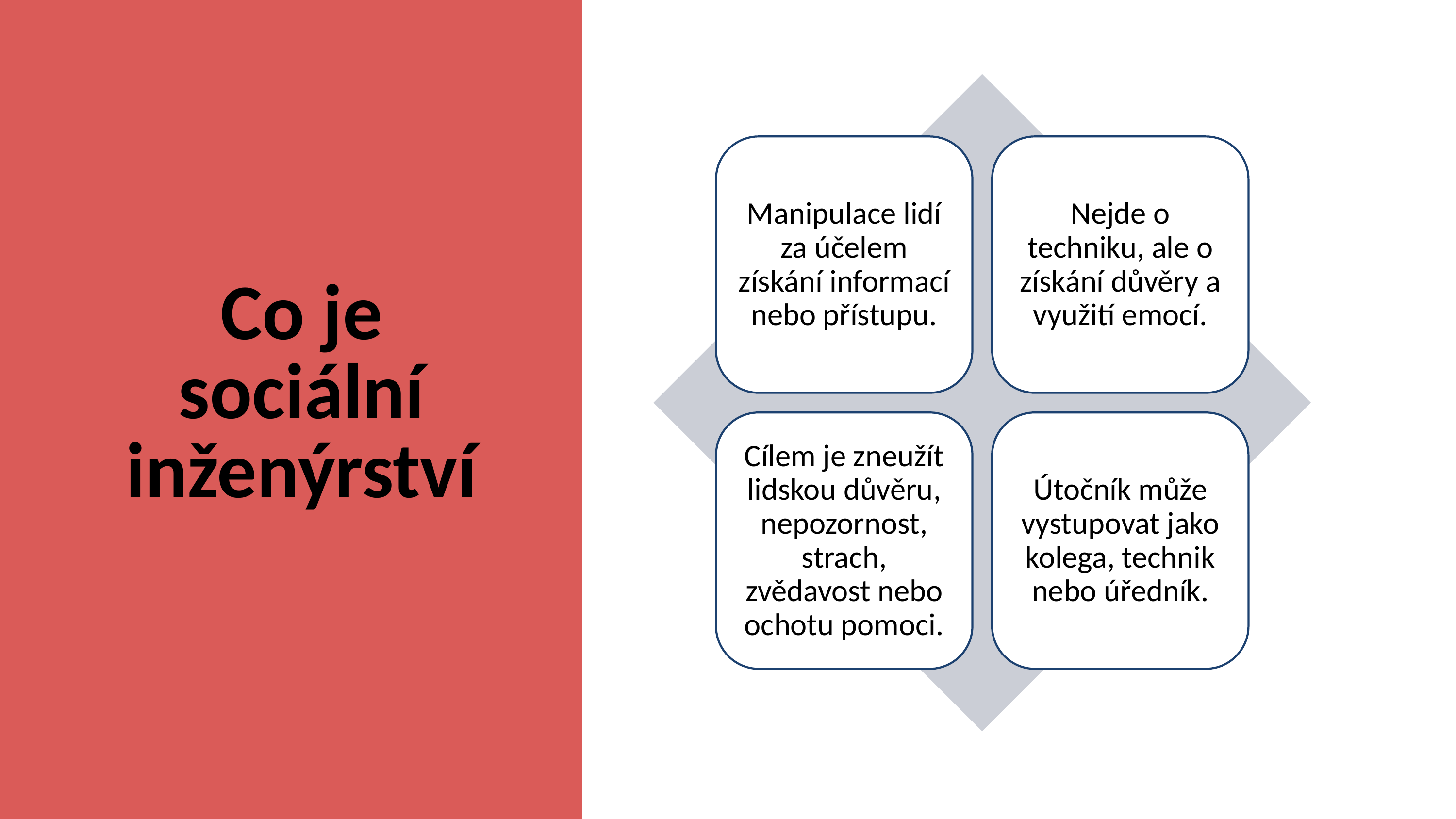

# Co je sociální inženýrství

Manipulace lidí za účelem získání informací nebo přístupu.
Nejde o techniku, ale o získání důvěry a využití emocí.

Cílem je zneužít lidskou důvěru, nepozornost, strach, zvědavost nebo ochotu pomoci.
Útočník může vystupovat jako kolega, technik nebo úředník.